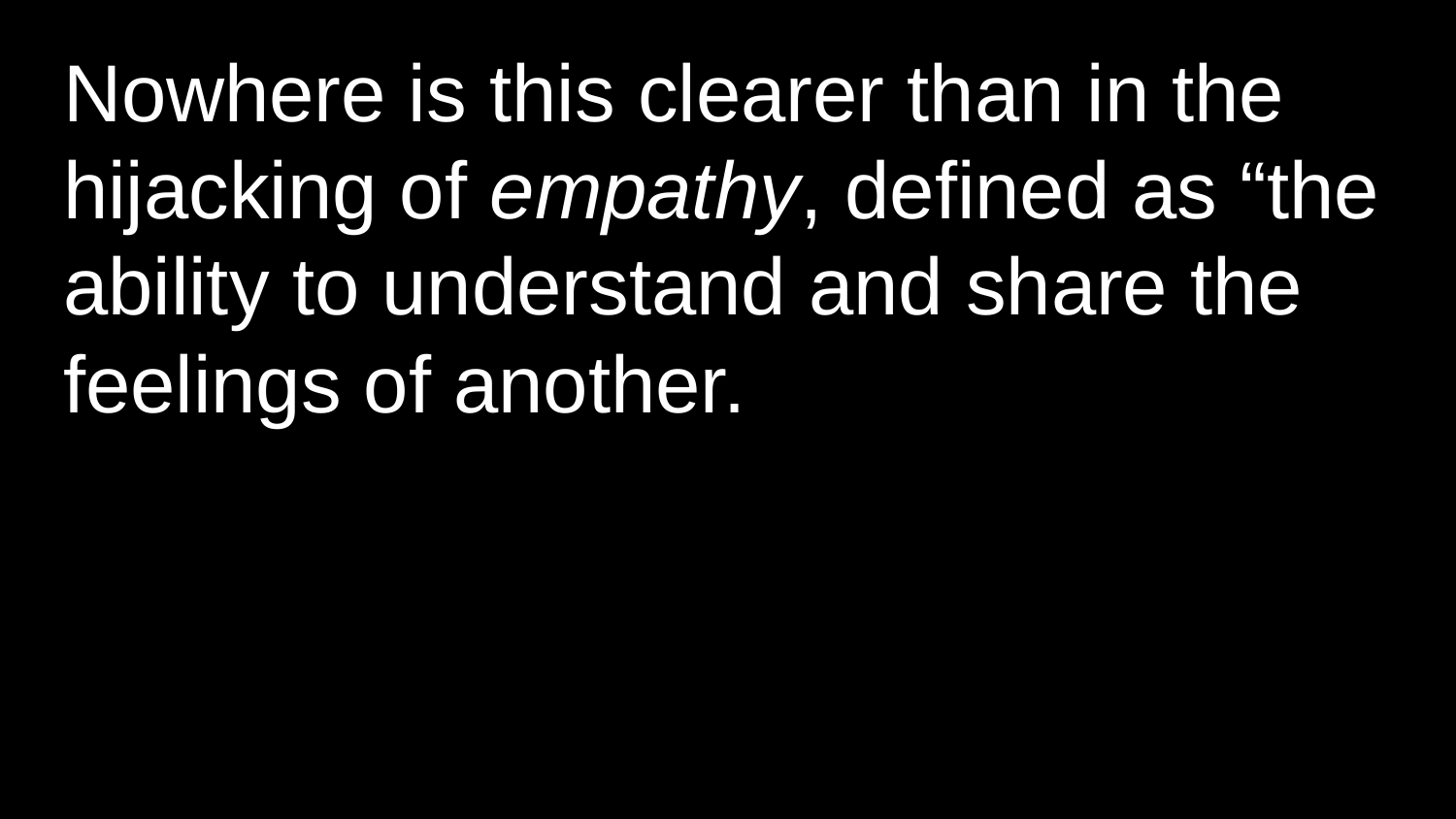

Nowhere is this clearer than in the hijacking of empathy, defined as “the ability to understand and share the feelings of another.